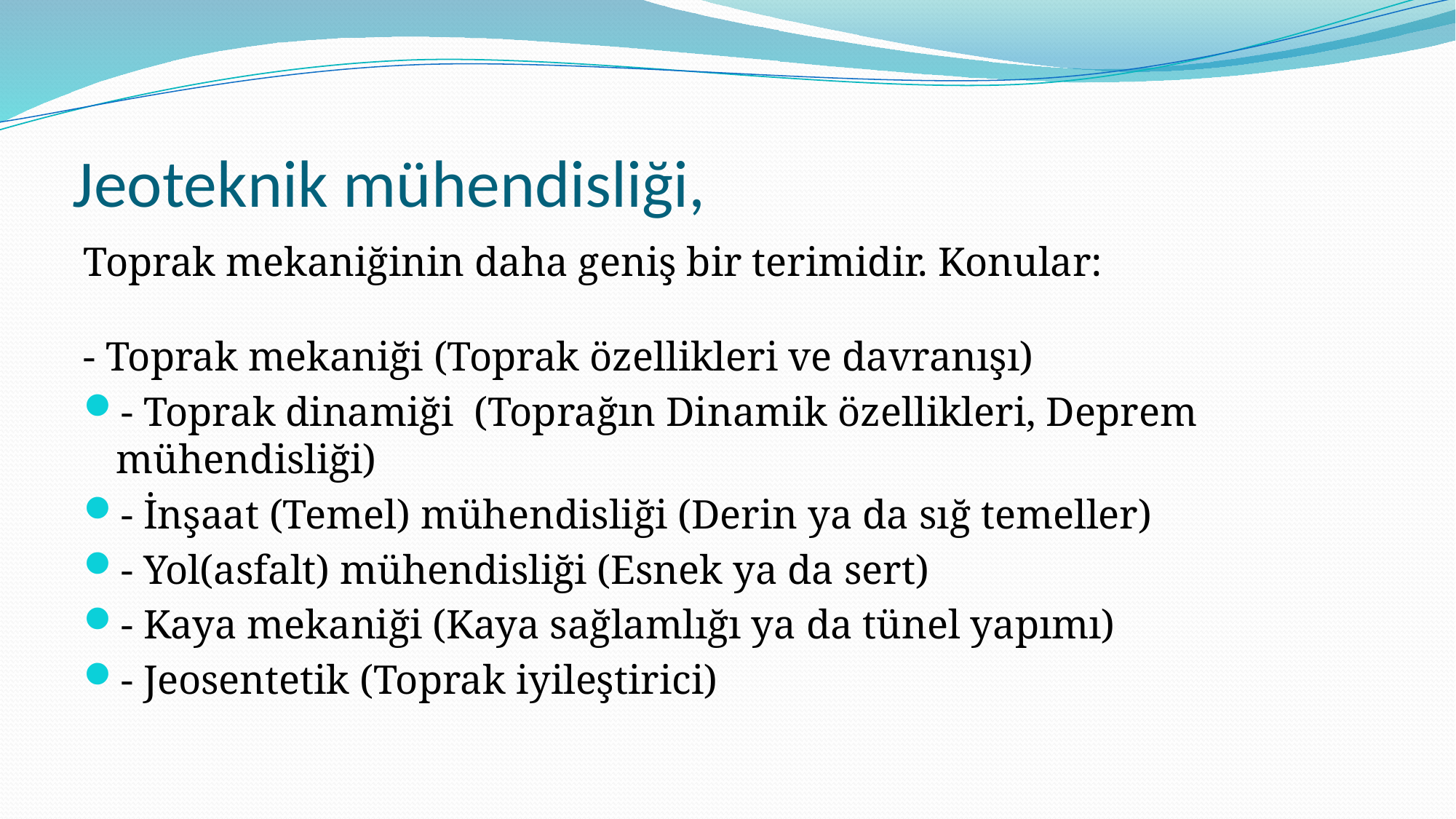

# Jeoteknik mühendisliği,
Toprak mekaniğinin daha geniş bir terimidir. Konular:
- Toprak mekaniği (Toprak özellikleri ve davranışı)
- Toprak dinamiği  (Toprağın Dinamik özellikleri, Deprem mühendisliği)
- İnşaat (Temel) mühendisliği (Derin ya da sığ temeller)
- Yol(asfalt) mühendisliği (Esnek ya da sert)
- Kaya mekaniği (Kaya sağlamlığı ya da tünel yapımı)
- Jeosentetik (Toprak iyileştirici)